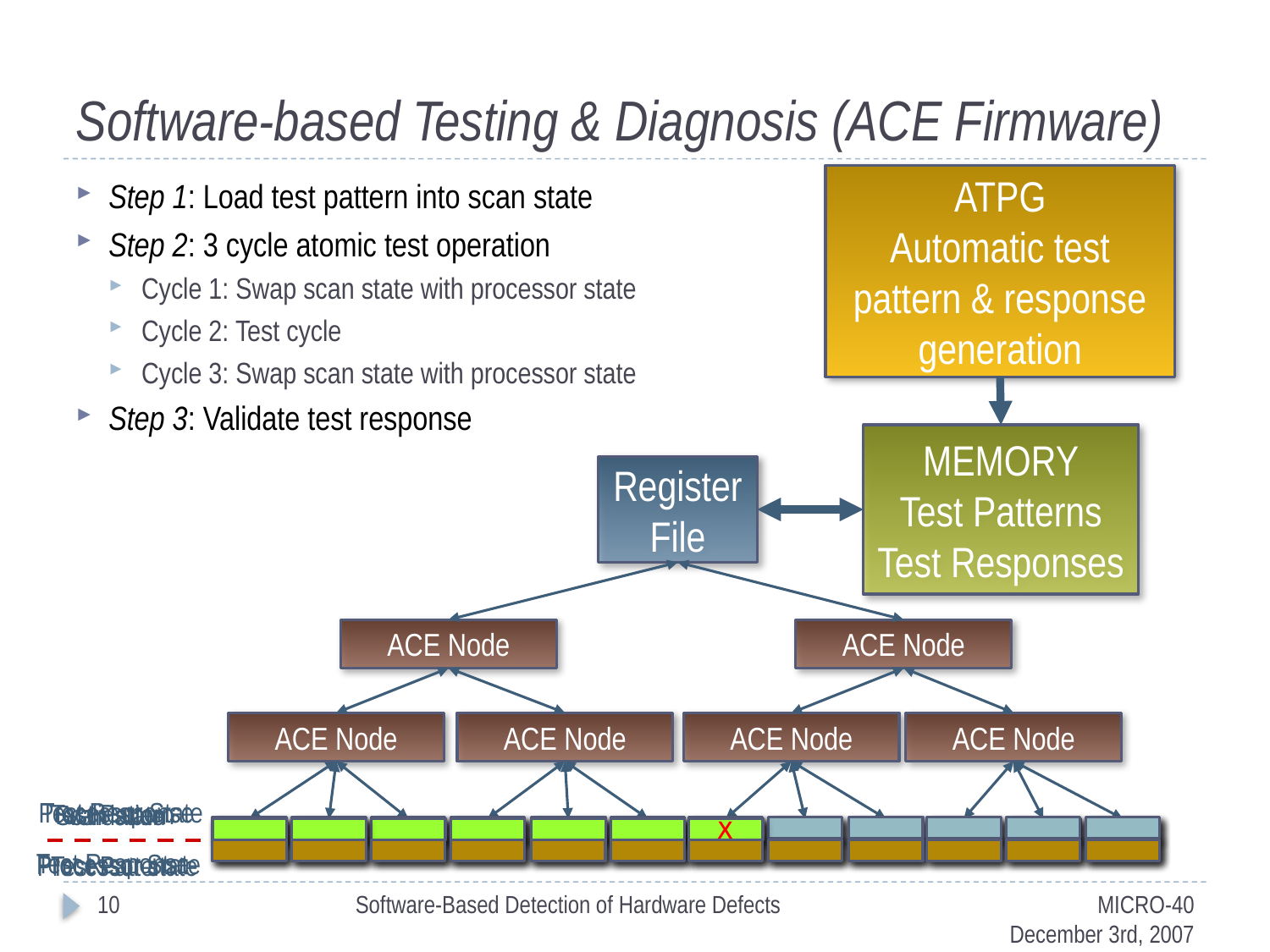

# Software-based Testing & Diagnosis (ACE Firmware)
ATPG
Automatic test pattern & response generation
Step 1: Load test pattern into scan state
Step 2: 3 cycle atomic test operation
Cycle 1: Swap scan state with processor state
Cycle 2: Test cycle
Cycle 3: Swap scan state with processor state
Step 3: Validate test response
MEMORY
Test Patterns
Test Responses
Register File
ACE Node
ACE Node
ACE Node
ACE Node
ACE Node
ACE Node
Processor State
Test Response
Test Pattern
Scan state
Validation
X

Test Response

Processor State

Test Pattern
Processor state
10
Software-Based Detection of Hardware Defects
MICRO-40
December 3rd, 2007